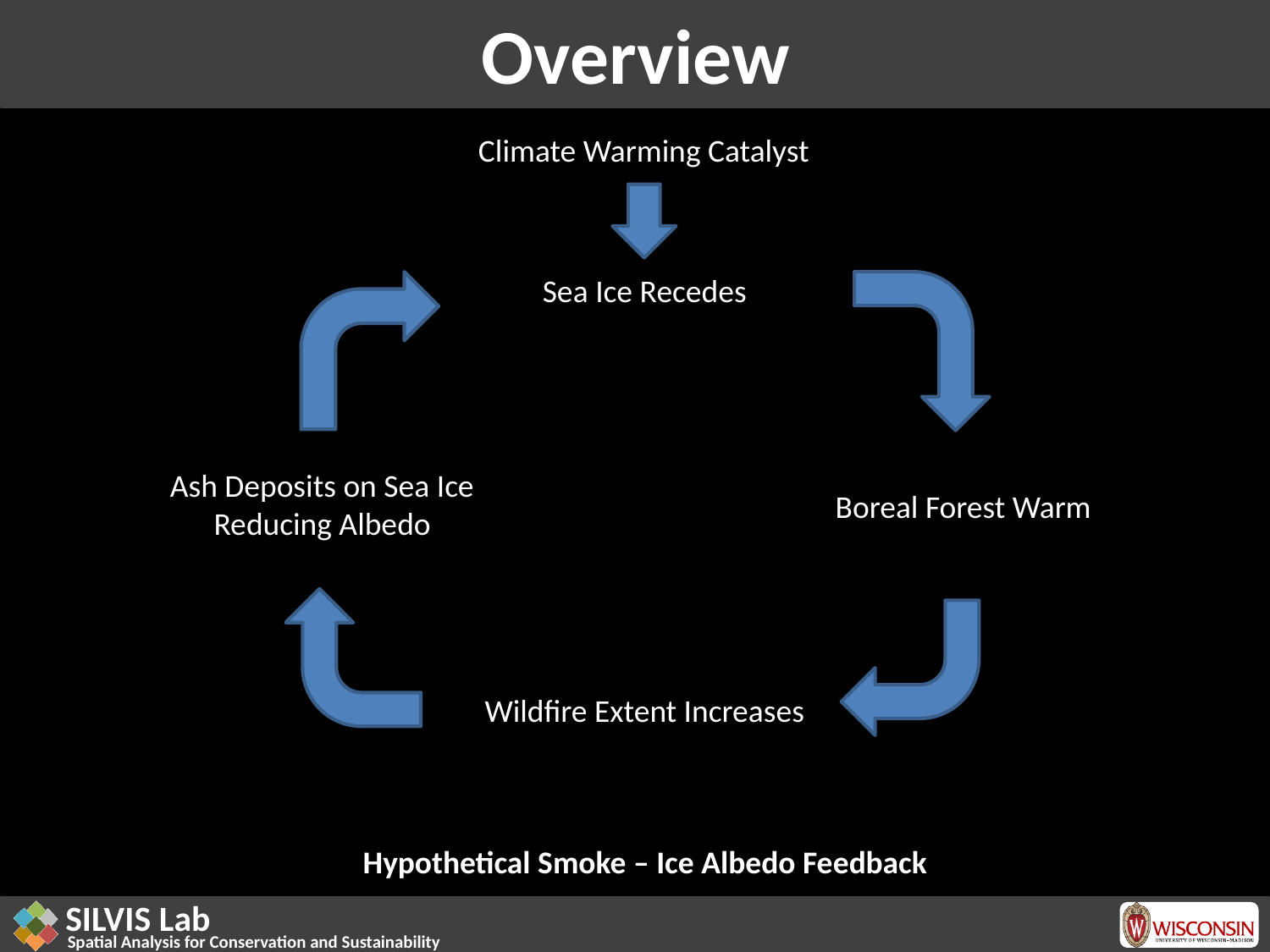

# Overview
Climate Warming Catalyst

Sea Ice Recedes

Wildfire Extent Increases
Hypothetical Smoke – Ice Albedo Feedback
Ash Deposits on Sea Ice Reducing Albedo
Boreal Forest Warm